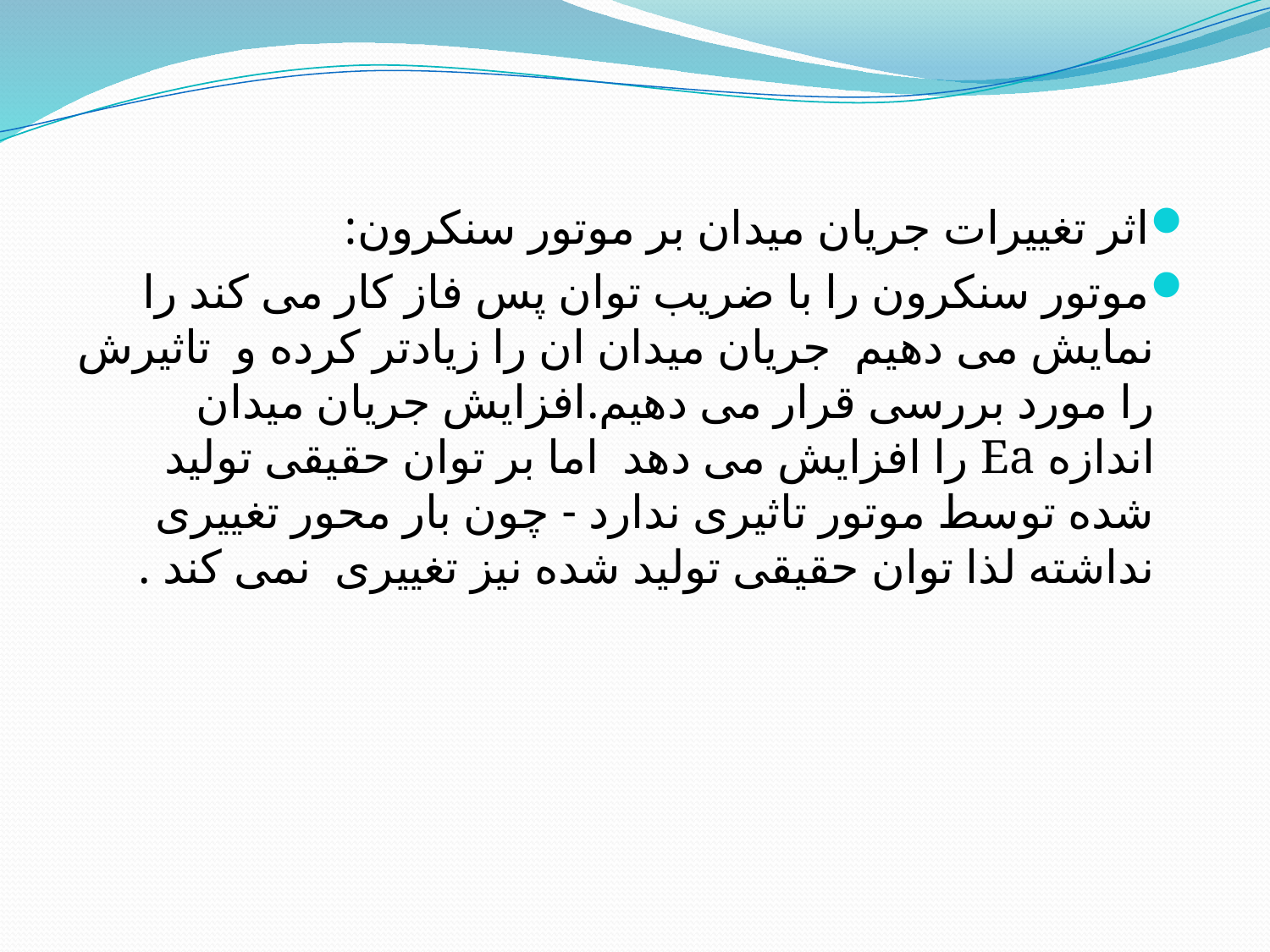

اثر تغییرات جریان میدان بر موتور سنکرون:
موتور سنکرون را با ضریب توان پس فاز کار می کند را نمایش می دهیم  جریان میدان ان را زیادتر کرده و  تاثیرش را مورد بررسی قرار می دهیم.افزایش جریان میدان اندازه Ea را افزایش می دهد  اما بر توان حقیقی تولید شده توسط موتور تاثیری ندارد - چون بار محور تغییری نداشته لذا توان حقیقی تولید شده نیز تغییری  نمی کند .